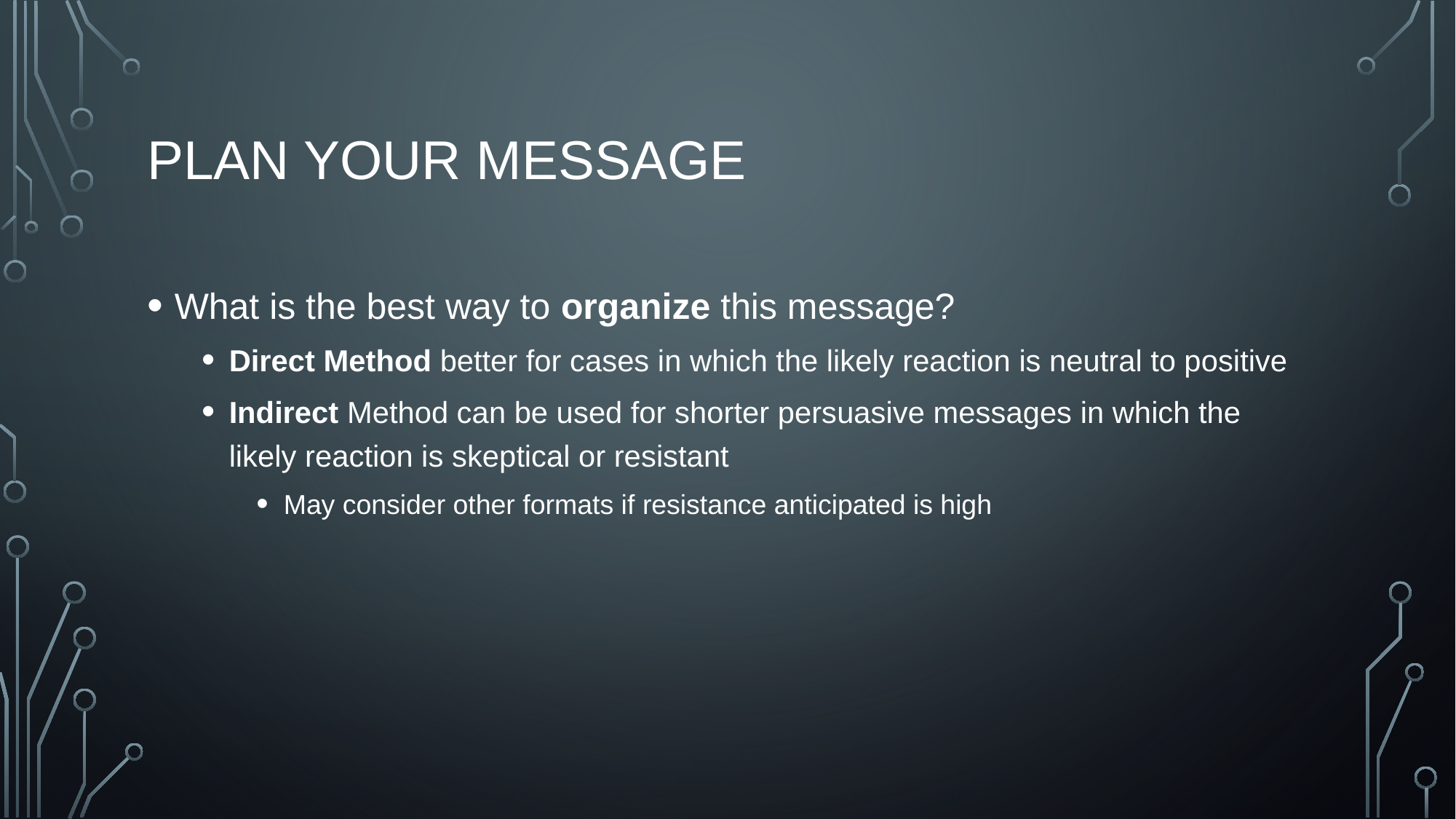

# Plan Your Message
What is the best way to organize this message?
Direct Method better for cases in which the likely reaction is neutral to positive
Indirect Method can be used for shorter persuasive messages in which the likely reaction is skeptical or resistant
May consider other formats if resistance anticipated is high